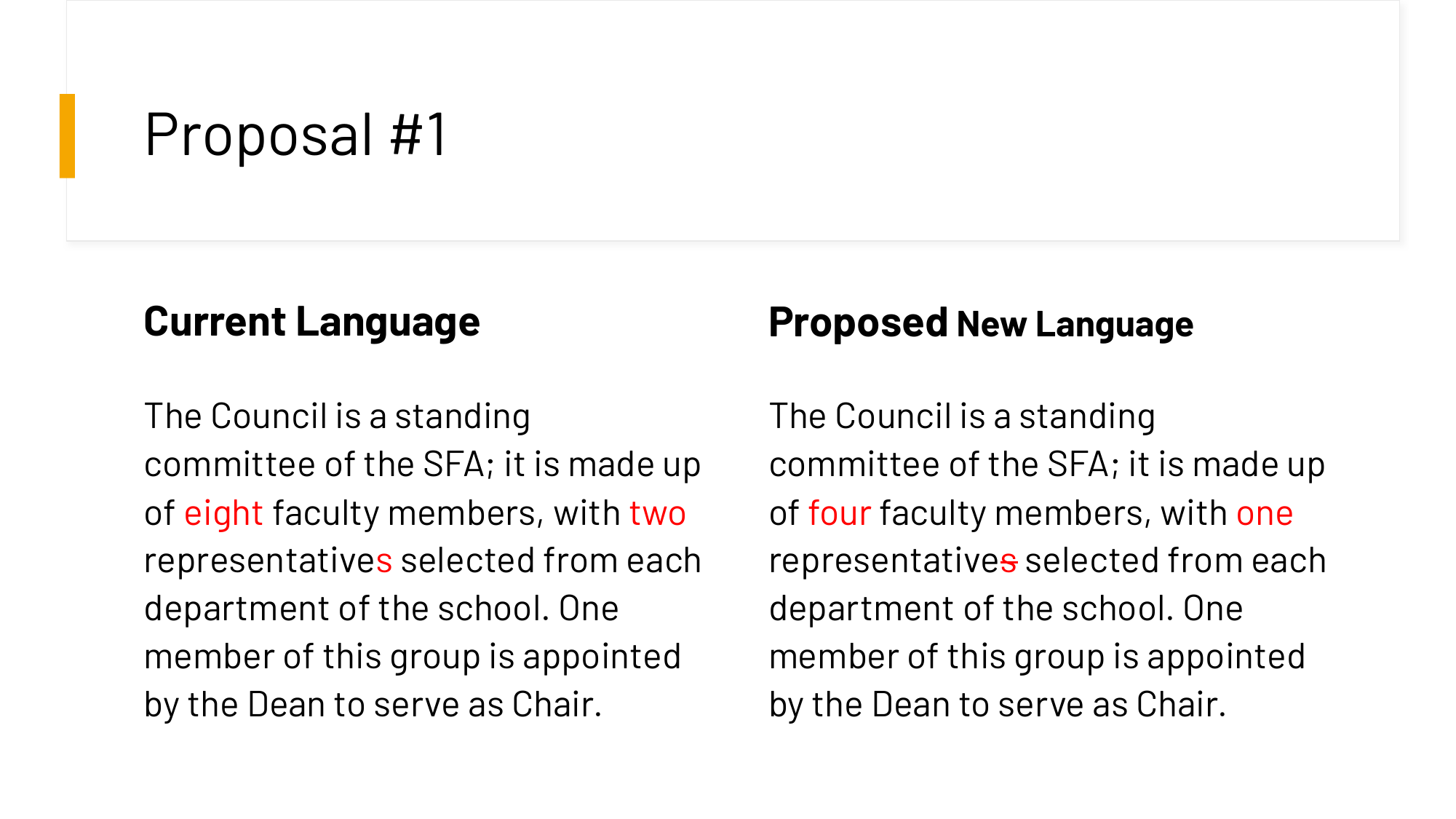

# Proposal #1
Current Language
Proposed New Language
The Council is a standing committee of the SFA; it is made up of four faculty members, with one representatives selected from each department of the school. One member of this group is appointed by the Dean to serve as Chair.

The Council is a standing committee of the SFA; it is made up of eight faculty members, with two representatives selected from each department of the school. One member of this group is appointed by the Dean to serve as Chair.